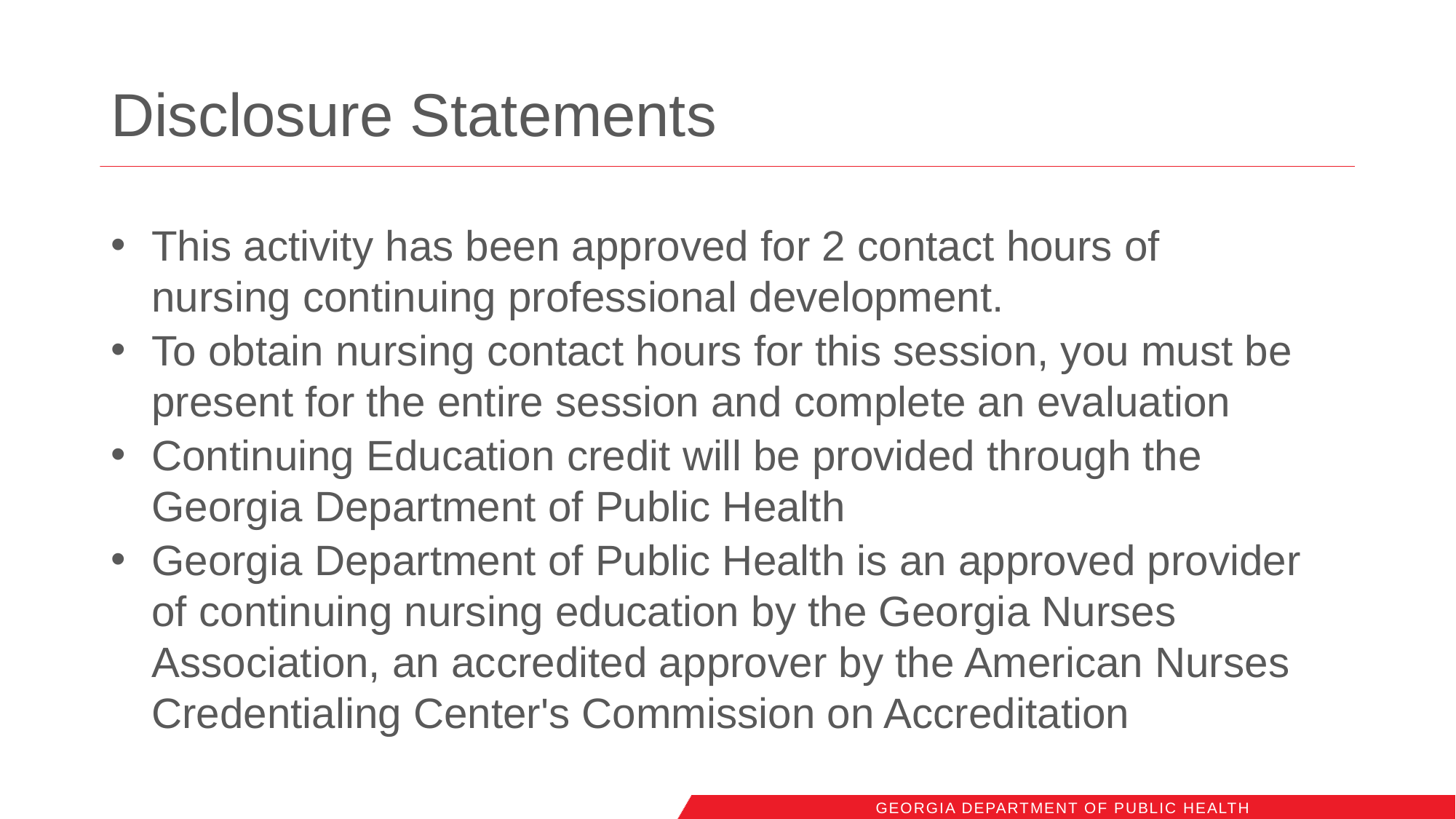

# Disclosure Statements
This activity has been approved for 2 contact hours of nursing continuing professional development.
To obtain nursing contact hours for this session, you must be present for the entire session and complete an evaluation
Continuing Education credit will be provided through the Georgia Department of Public Health
Georgia Department of Public Health is an approved provider of continuing nursing education by the Georgia Nurses Association, an accredited approver by the American Nurses Credentialing Center's Commission on Accreditation